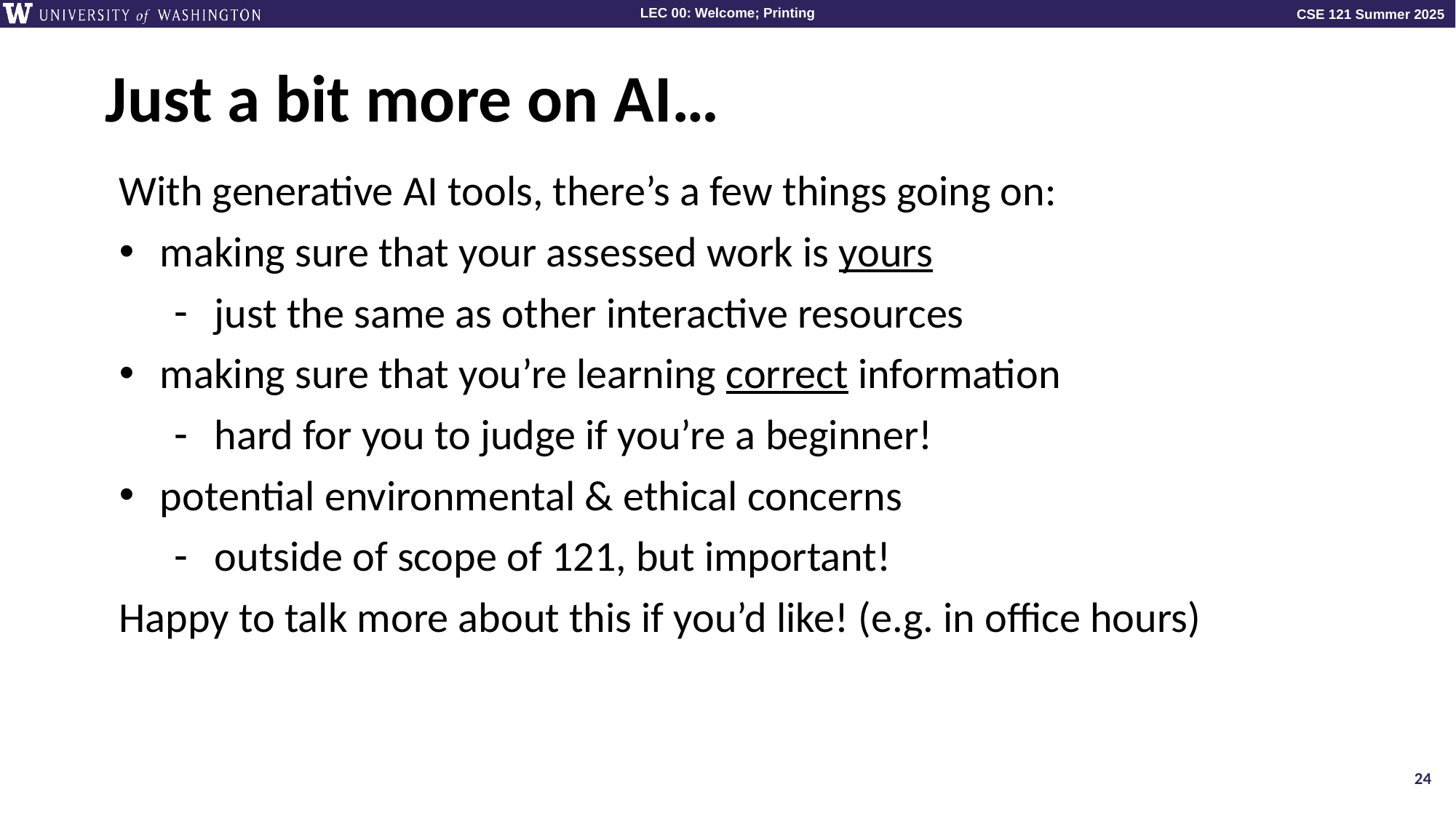

# Just a bit more on AI…
With generative AI tools, there’s a few things going on:
making sure that your assessed work is yours
just the same as other interactive resources
making sure that you’re learning correct information
hard for you to judge if you’re a beginner!
potential environmental & ethical concerns
outside of scope of 121, but important!
Happy to talk more about this if you’d like! (e.g. in office hours)
24